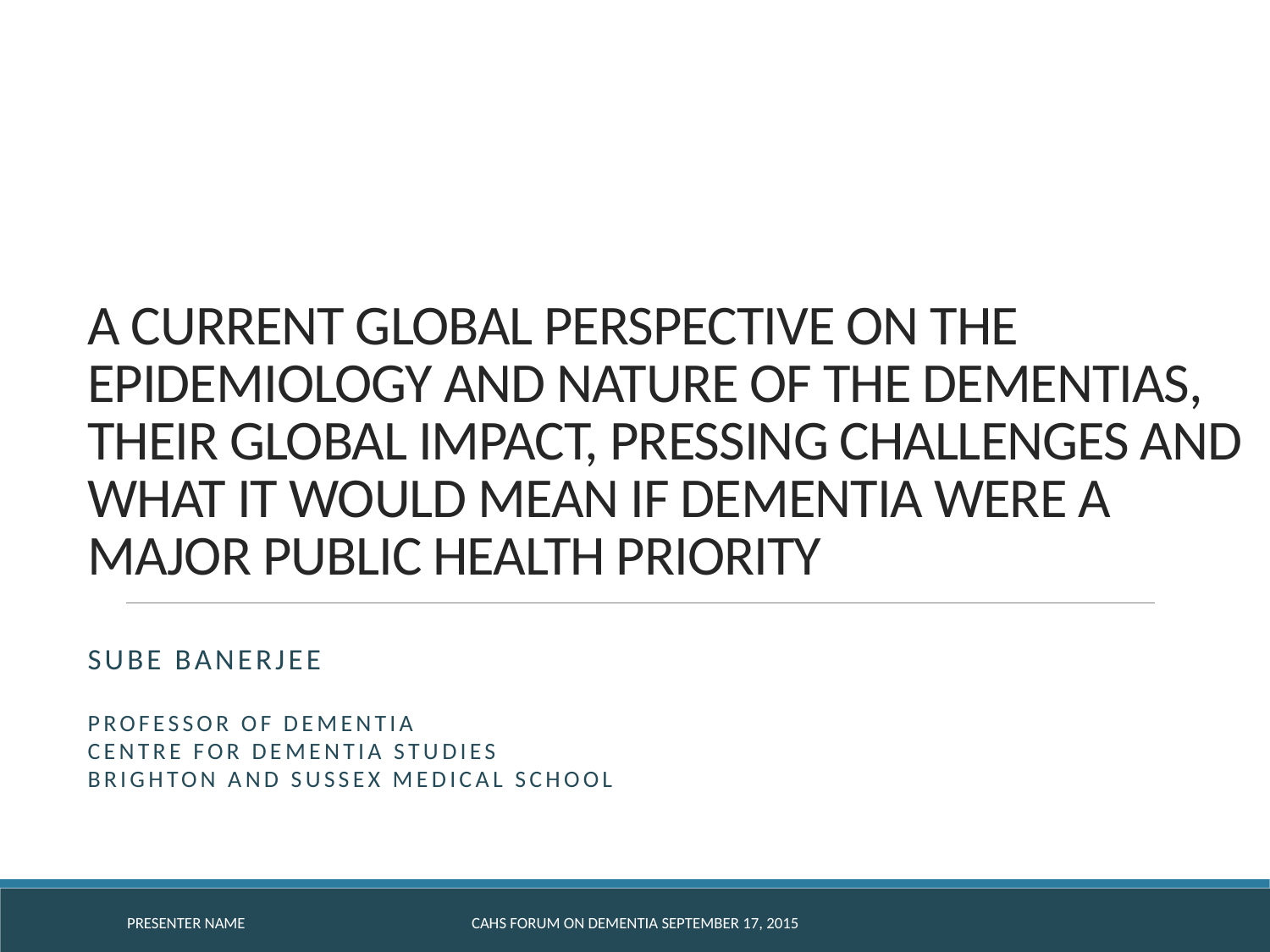

# A CURRENT GLOBAL PERSPECTIVE ON THE EPIDEMIOLOGY AND NATURE OF THE DEMENTIAS, THEIR GLOBAL IMPACT, PRESSING CHALLENGES AND WHAT IT WOULD MEAN IF DEMENTIA WERE A MAJOR PUBLIC HEALTH PRIORITY
Sube Banerjee

Professor of Dementia
Centre for Dementia Studies
Brighton and Sussex Medical School

PRESENTER NAME
CAHS Forum on dementia september 17, 2015